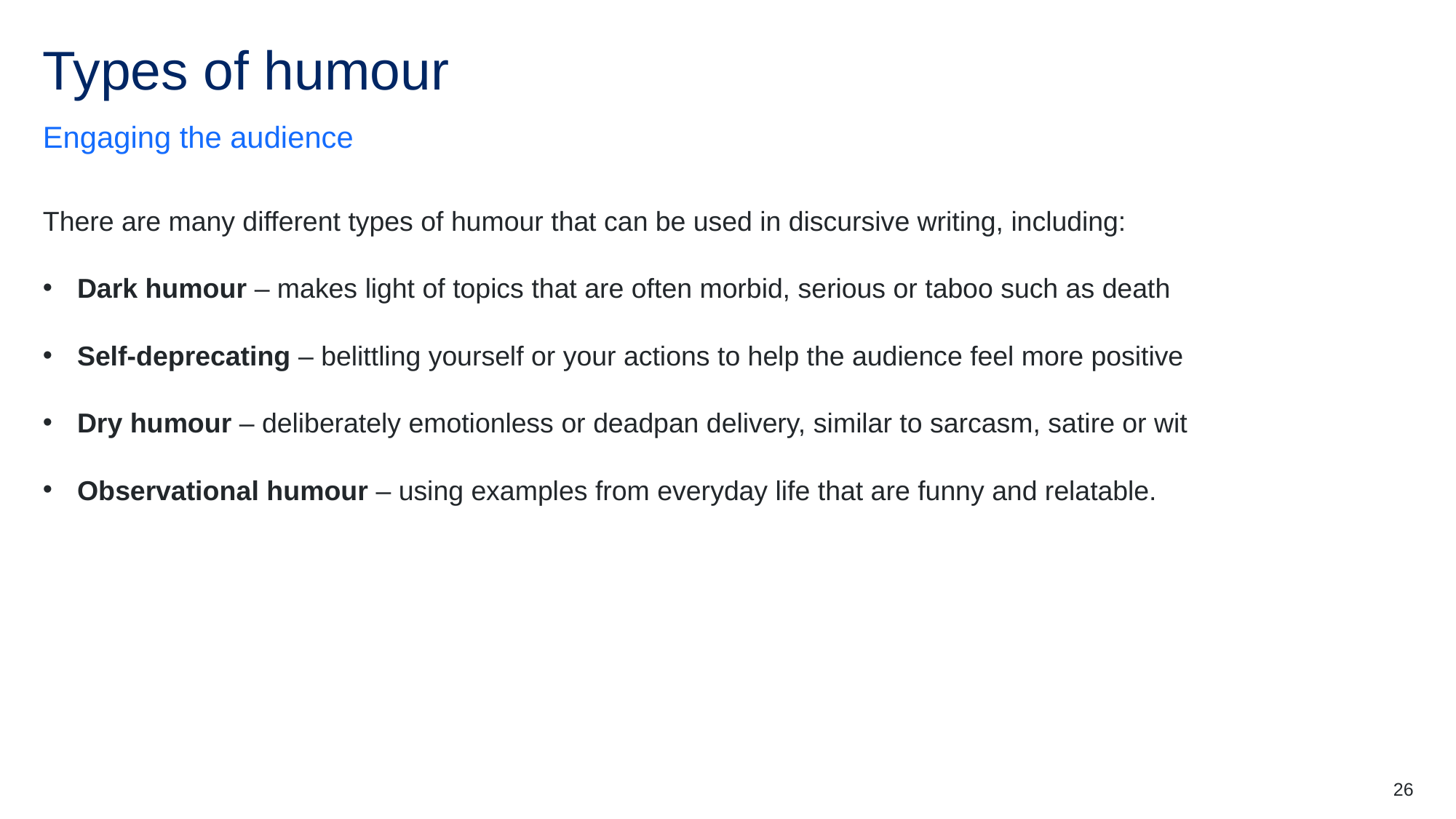

# Types of humour
Engaging the audience
There are many different types of humour that can be used in discursive writing, including:
Dark humour – makes light of topics that are often morbid, serious or taboo such as death
Self-deprecating – belittling yourself or your actions to help the audience feel more positive
Dry humour – deliberately emotionless or deadpan delivery, similar to sarcasm, satire or wit
Observational humour – using examples from everyday life that are funny and relatable.
26